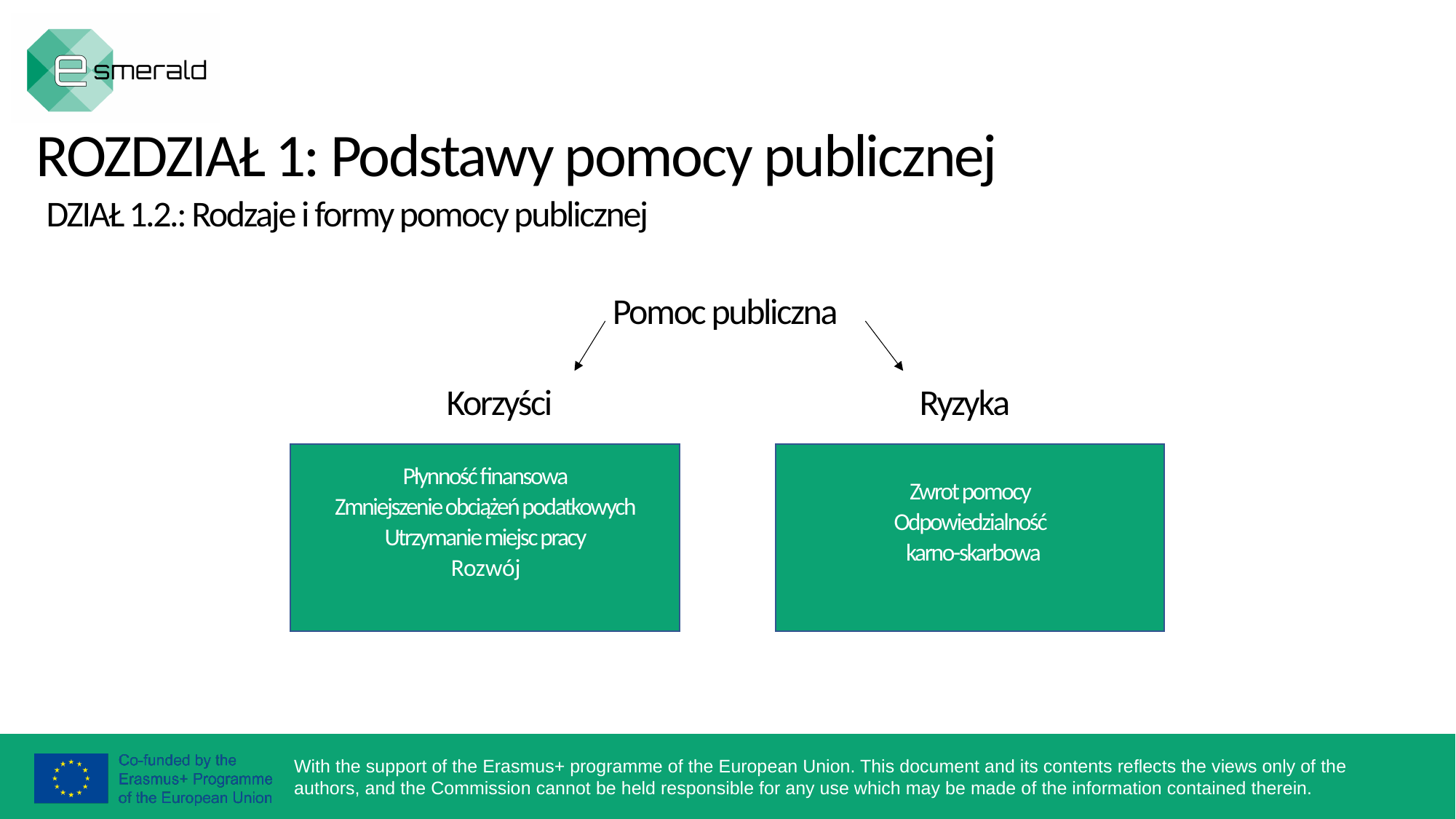

ROZDZIAŁ 1: Podstawy pomocy publicznej
   DZIAŁ 1.2.: Rodzaje i formy pomocy publicznej

Pomoc publiczna

Korzyści                                                         Ryzyka

Zwrot pomocy
Odpowiedzialność
 karno-skarbowa

Płynność finansowa
Zmniejszenie obciążeń podatkowych
Utrzymanie miejsc pracy
Rozwój